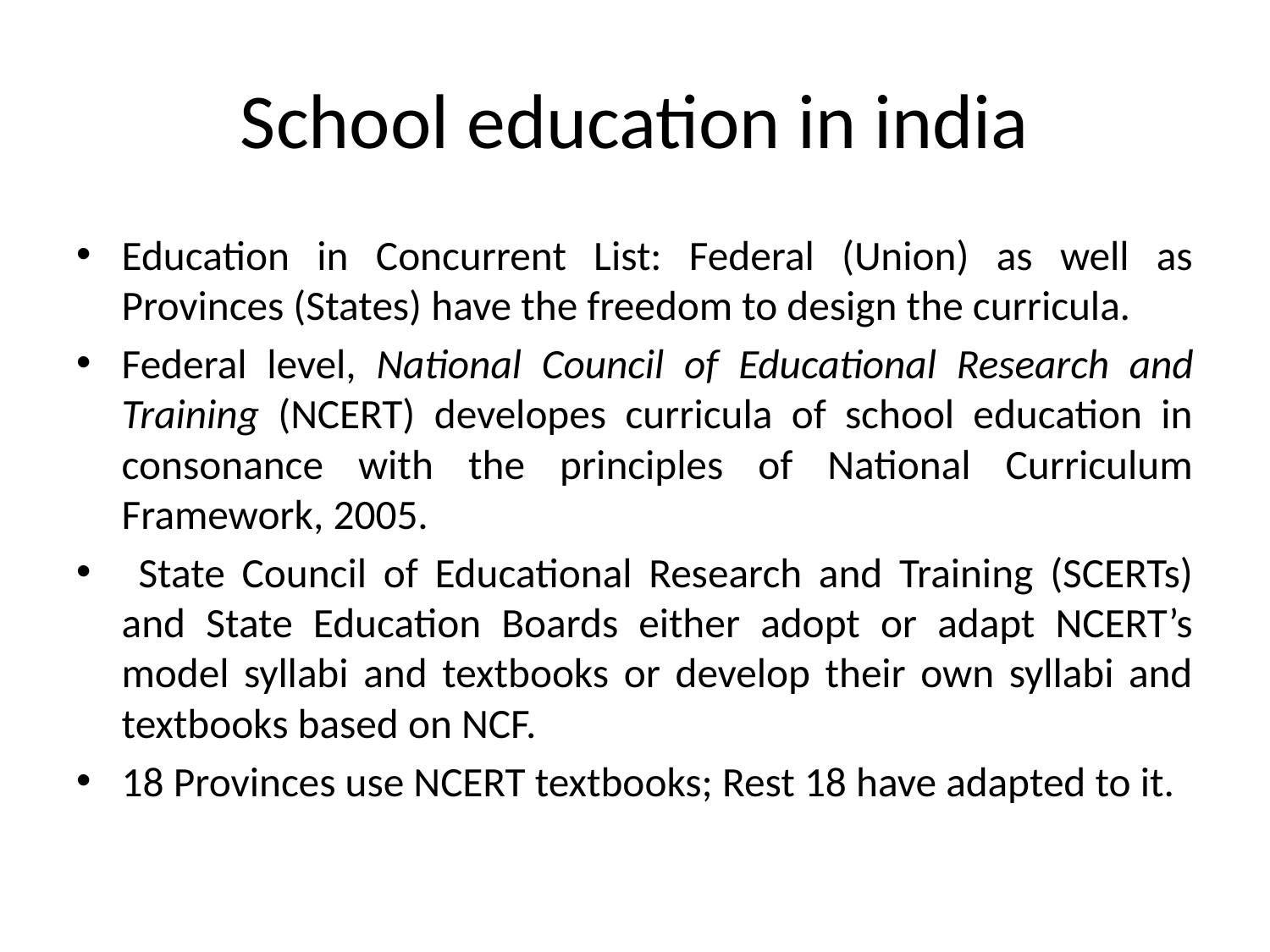

# School education in india
Education in Concurrent List: Federal (Union) as well as Provinces (States) have the freedom to design the curricula.
Federal level, National Council of Educational Research and Training (NCERT) developes curricula of school education in consonance with the principles of National Curriculum Framework, 2005.
 State Council of Educational Research and Training (SCERTs) and State Education Boards either adopt or adapt NCERT’s model syllabi and textbooks or develop their own syllabi and textbooks based on NCF.
18 Provinces use NCERT textbooks; Rest 18 have adapted to it.